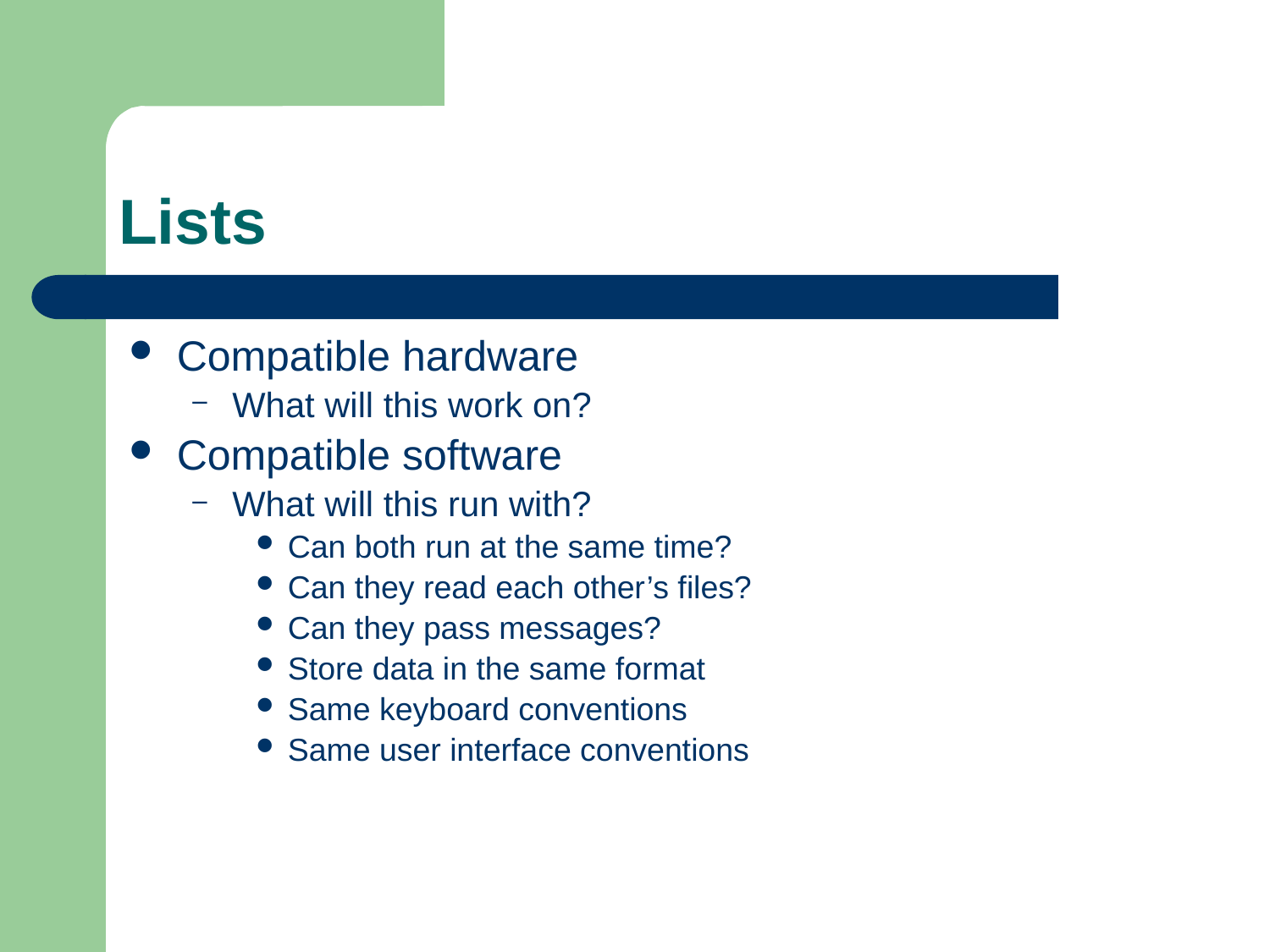

# Lists
Compatible hardware
What will this work on?
Compatible software
What will this run with?
Can both run at the same time?
Can they read each other’s files?
Can they pass messages?
Store data in the same format
Same keyboard conventions
Same user interface conventions